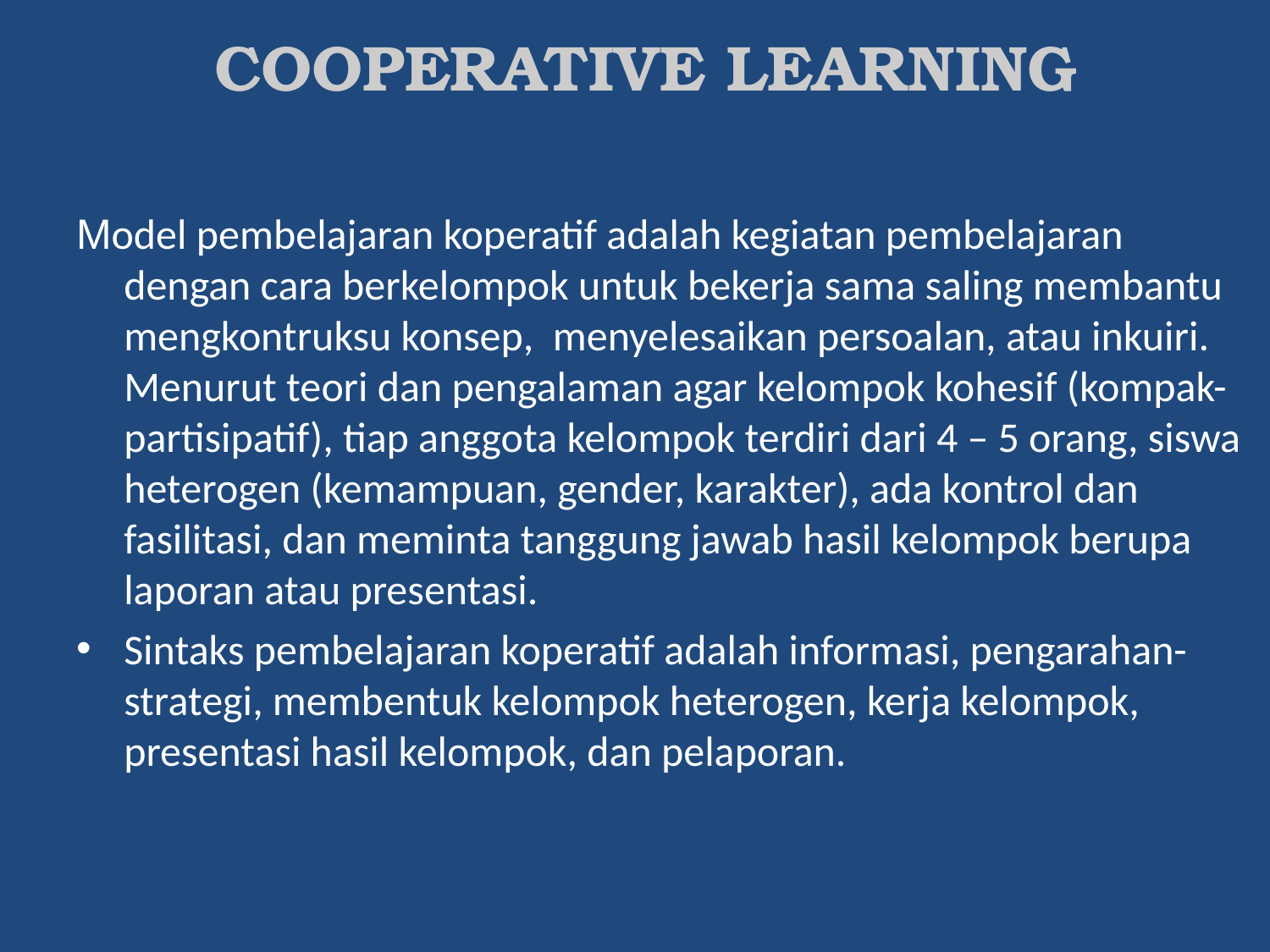

# COOPERATIVE LEARNING
Model pembelajaran koperatif adalah kegiatan pembelajaran dengan cara berkelompok untuk bekerja sama saling membantu mengkontruksu konsep,  menyelesaikan persoalan, atau inkuiri. Menurut teori dan pengalaman agar kelompok kohesif (kompak-partisipatif), tiap anggota kelompok terdiri dari 4 – 5 orang, siswa heterogen (kemampuan, gender, karakter), ada kontrol dan fasilitasi, dan meminta tanggung jawab hasil kelompok berupa laporan atau presentasi.
Sintaks pembelajaran koperatif adalah informasi, pengarahan-strategi, membentuk kelompok heterogen, kerja kelompok, presentasi hasil kelompok, dan pelaporan.